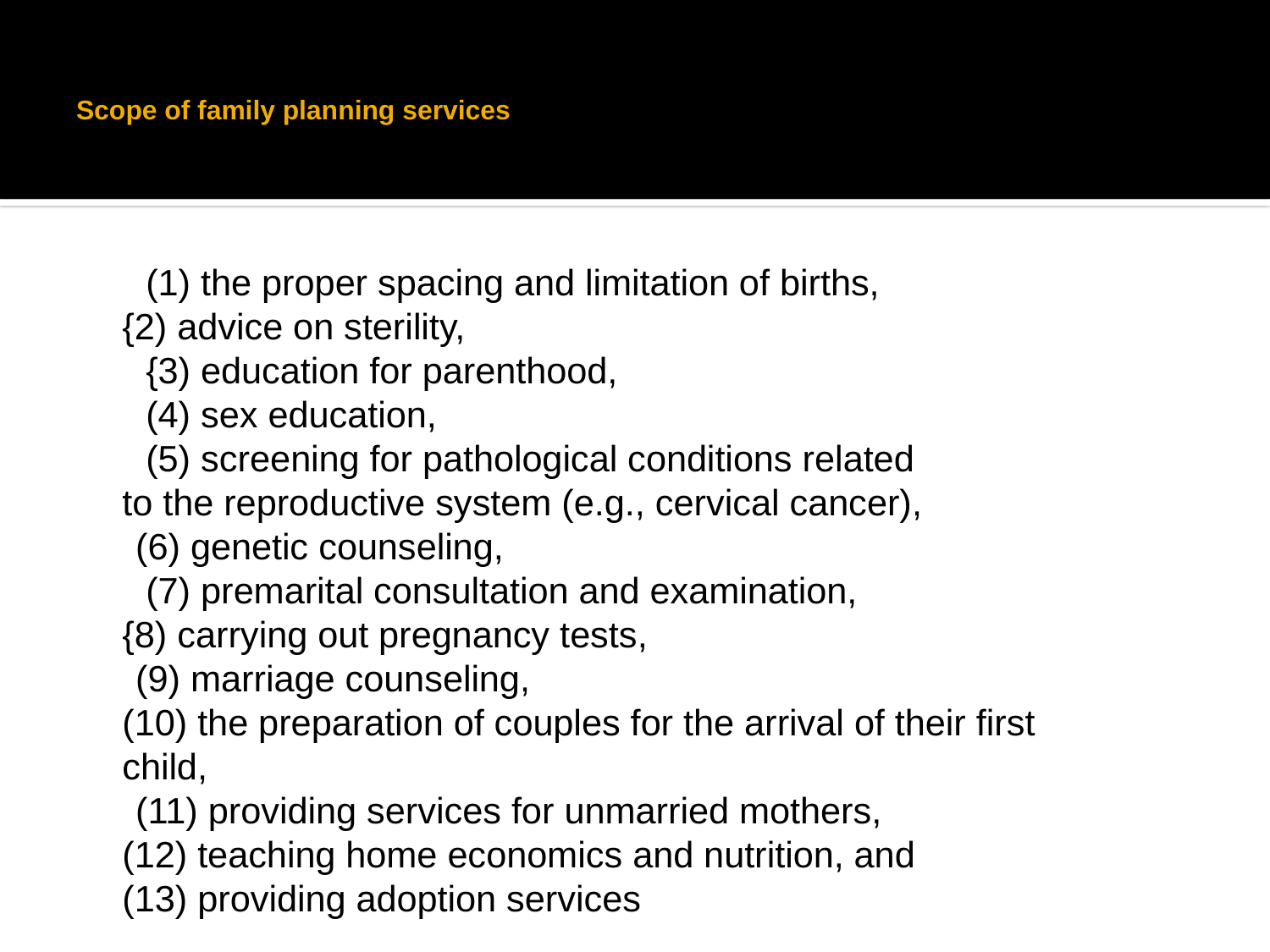

# Scope of family planning services
      (1) the proper spacing and limitation of births,
{2) advice on sterility,
      {3) education for parenthood,
      (4) sex education,
      (5) screening for pathological conditions related
to the reproductive system (e.g., cervical cancer),
     (6) genetic counseling,
      (7) premarital consultation and examination,
{8) carrying out pregnancy tests,
     (9) marriage counseling,
(10) the preparation of couples for the arrival of their first
child,
     (11) providing services for unmarried mothers,
(12) teaching home economics and nutrition, and
(13) providing adoption services